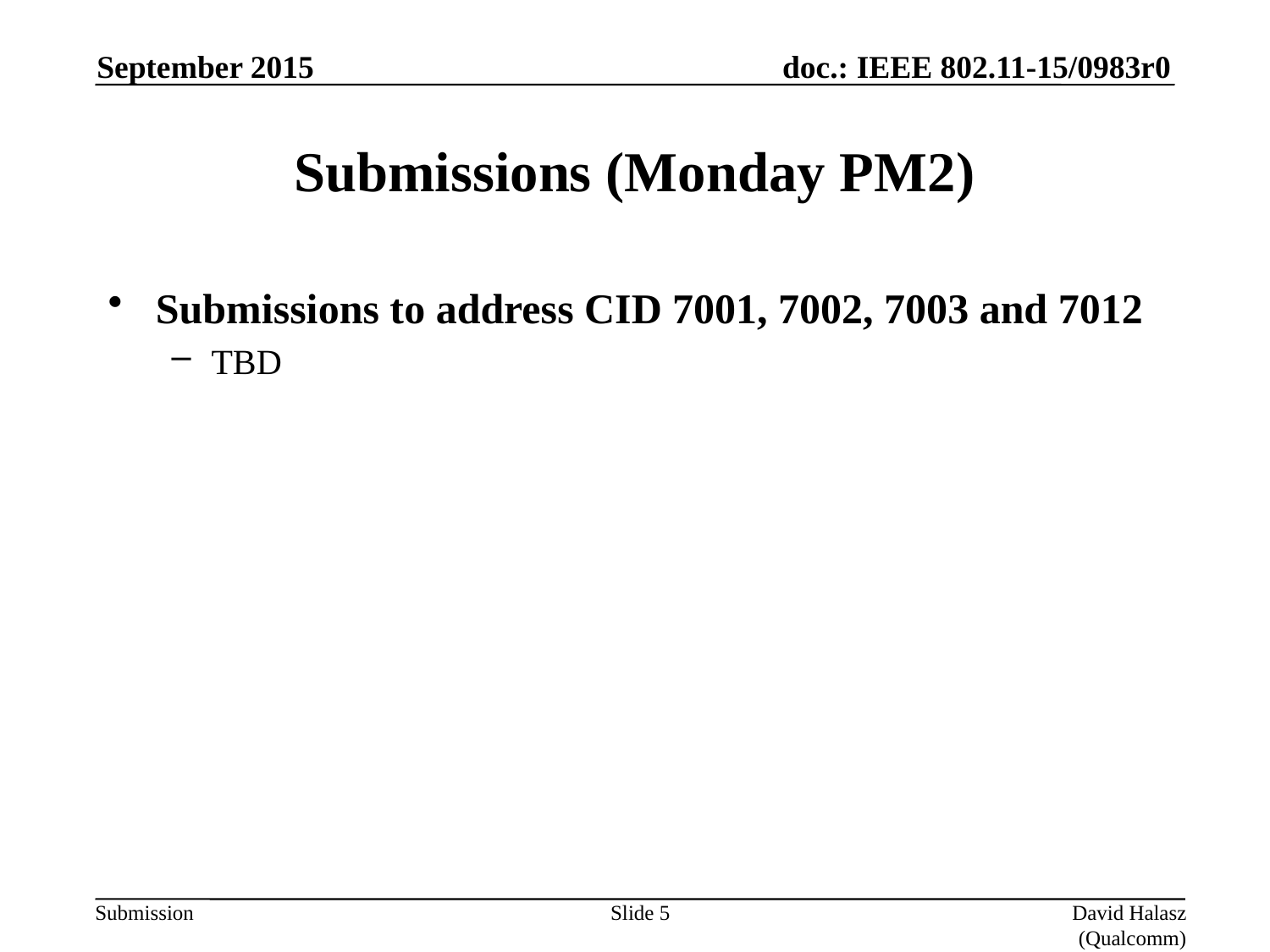

September 2015
# Submissions (Monday PM2)
Submissions to address CID 7001, 7002, 7003 and 7012
TBD
Slide 5
David Halasz (Qualcomm)